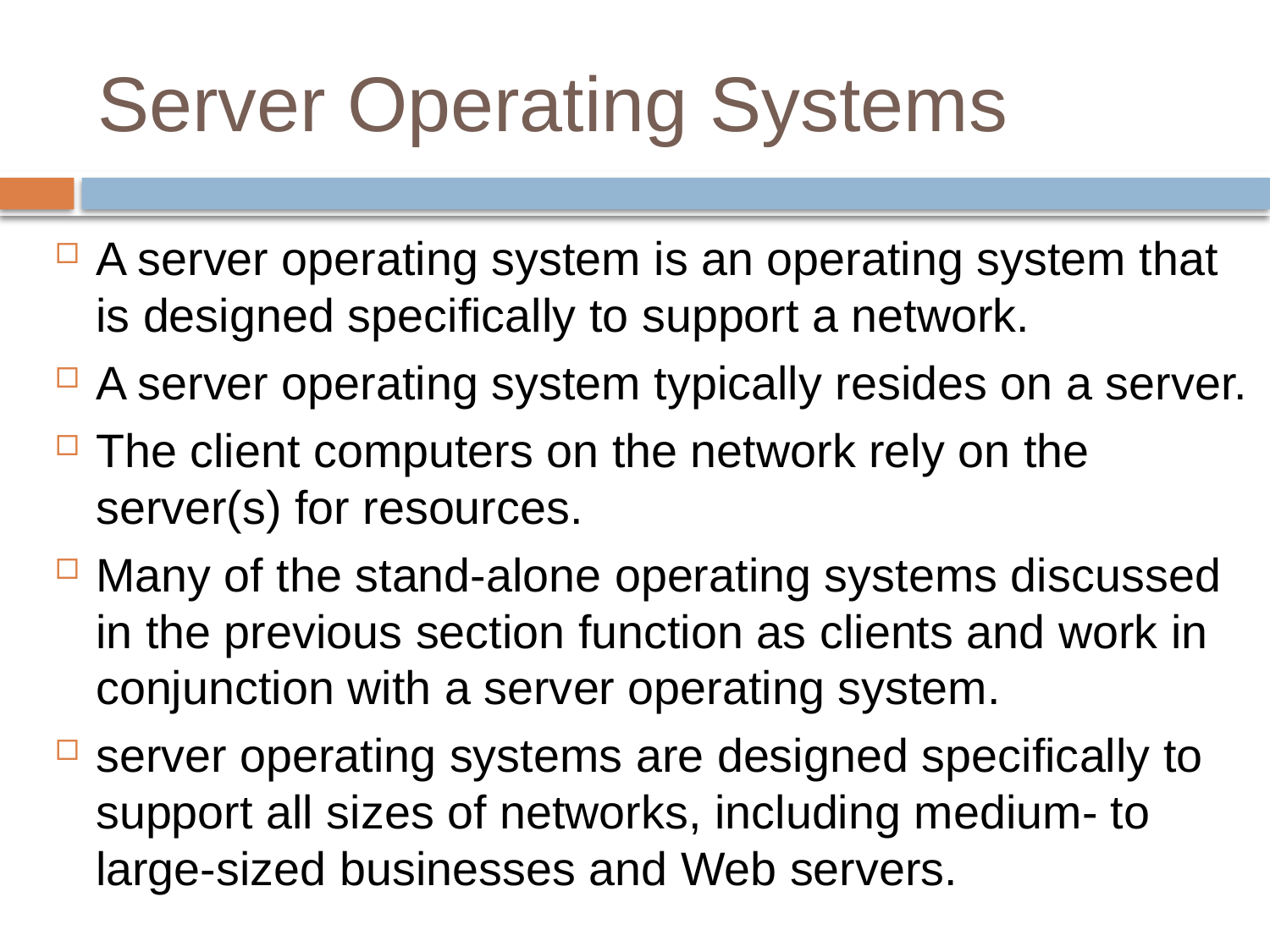

# Server Operating Systems
A server operating system is an operating system that is designed specifically to support a network.
A server operating system typically resides on a server.
The client computers on the network rely on the server(s) for resources.
Many of the stand-alone operating systems discussed in the previous section function as clients and work in conjunction with a server operating system.
server operating systems are designed specifically to support all sizes of networks, including medium- to large-sized businesses and Web servers.